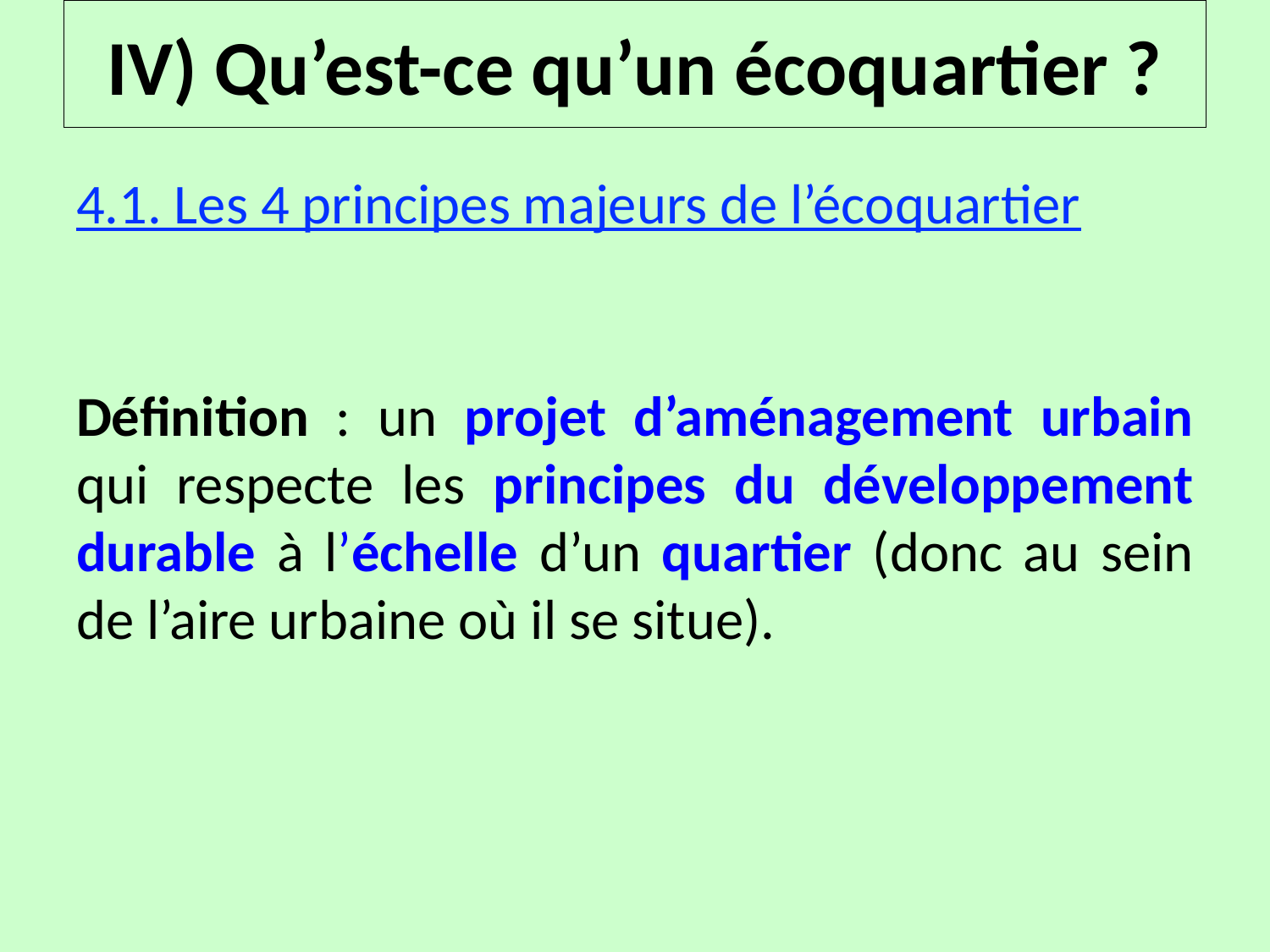

# IV) Qu’est-ce qu’un écoquartier ?
4.1. Les 4 principes majeurs de l’écoquartier

Définition : un projet d’aménagement urbain qui respecte les principes du développement durable à l’échelle d’un quartier (donc au sein de l’aire urbaine où il se situe).